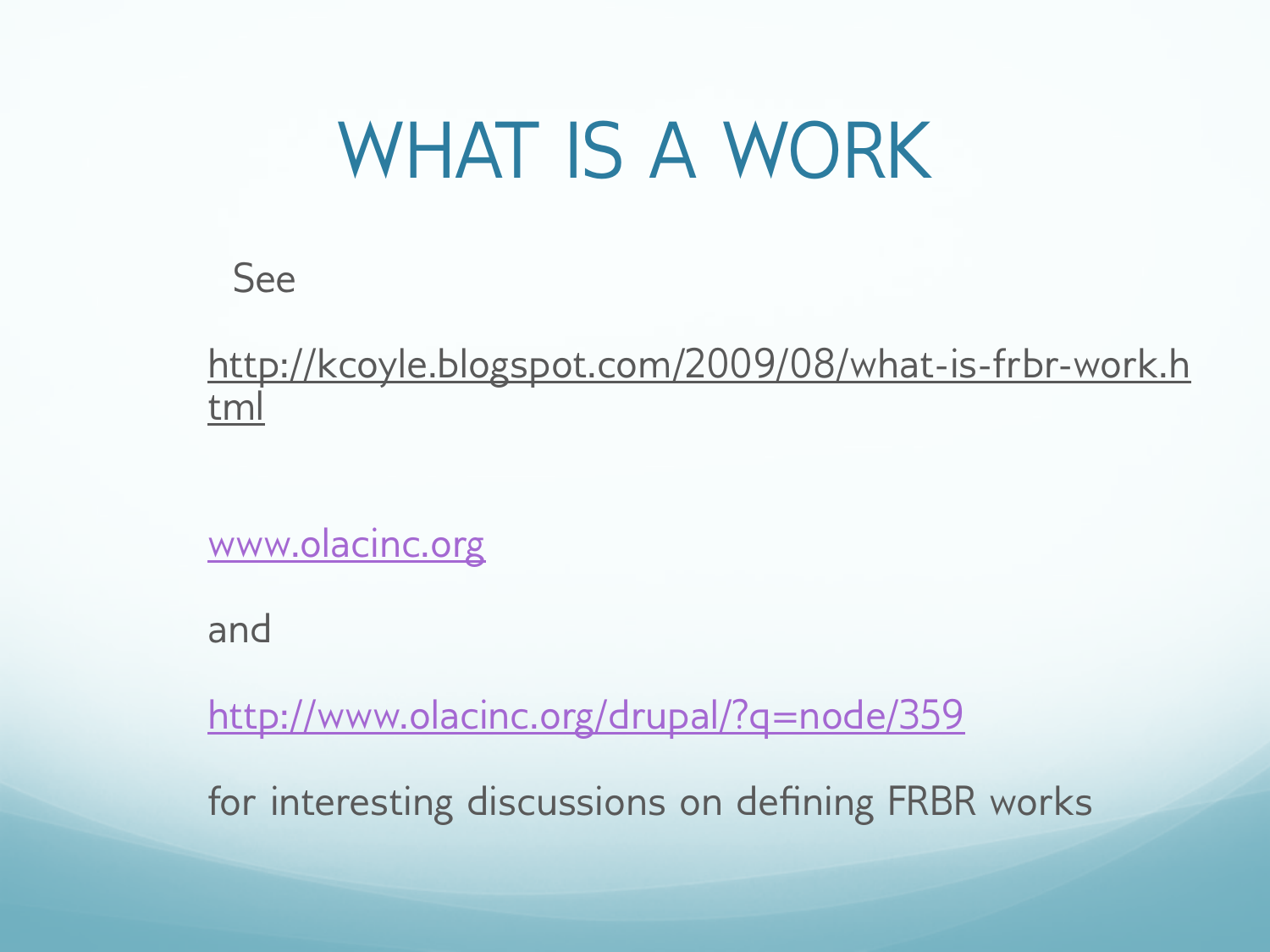

# WHAT IS A WORK
  See
http://kcoyle.blogspot.com/2009/08/what-is-frbr-work.html
www.olacinc.org
and
http://www.olacinc.org/drupal/?q=node/359
for interesting discussions on defining FRBR works